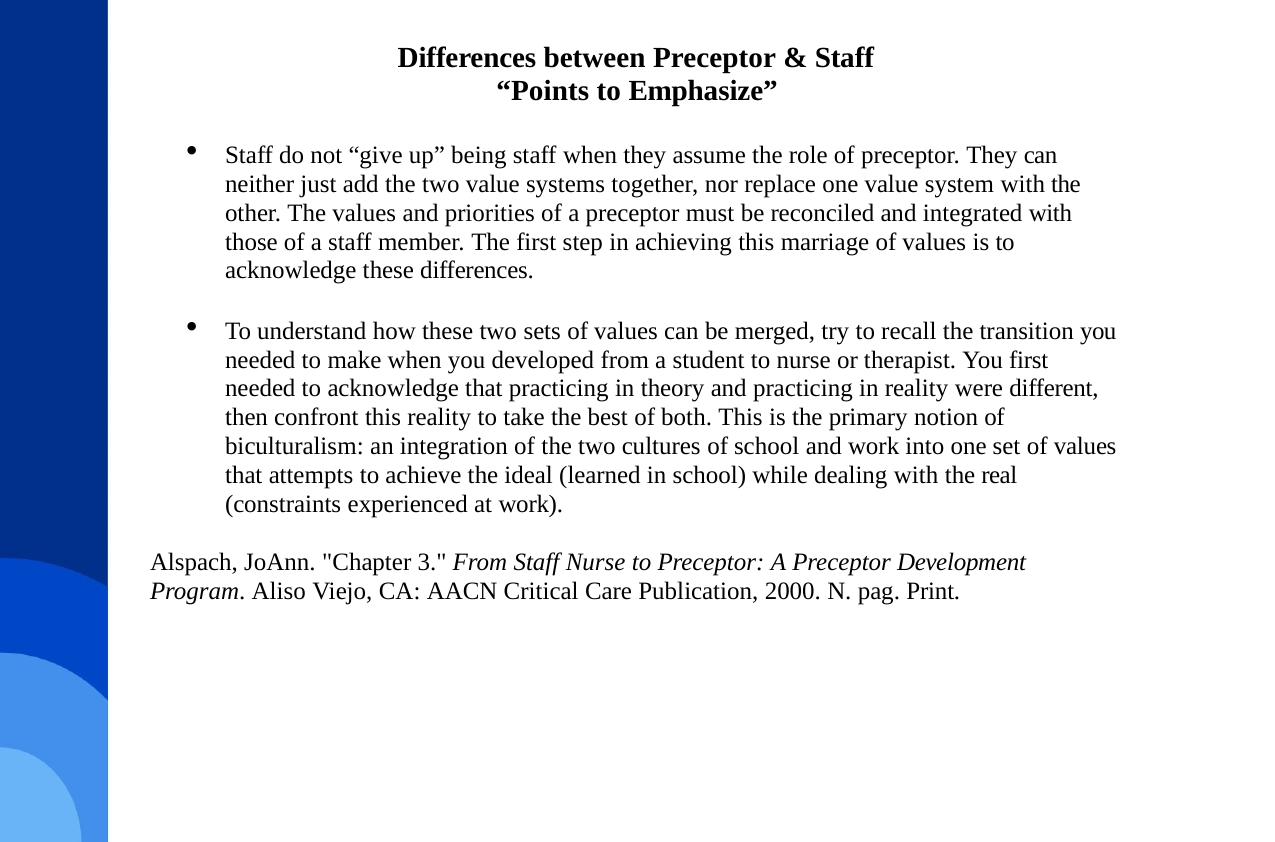

# Differences between Preceptor & Staff “Points to Emphasize”
Staff do not “give up” being staff when they assume the role of preceptor. They can neither just add the two value systems together, nor replace one value system with the other. The values and priorities of a preceptor must be reconciled and integrated with those of a staff member. The first step in achieving this marriage of values is to acknowledge these differences.

To understand how these two sets of values can be merged, try to recall the transition you needed to make when you developed from a student to nurse or therapist. You first needed to acknowledge that practicing in theory and practicing in reality were different, then confront this reality to take the best of both. This is the primary notion of biculturalism: an integration of the two cultures of school and work into one set of values that attempts to achieve the ideal (learned in school) while dealing with the real (constraints experienced at work).

Alspach, JoAnn. "Chapter 3." From Staff Nurse to Preceptor: A Preceptor Development Program. Aliso Viejo, CA: AACN Critical Care Publication, 2000. N. pag. Print.